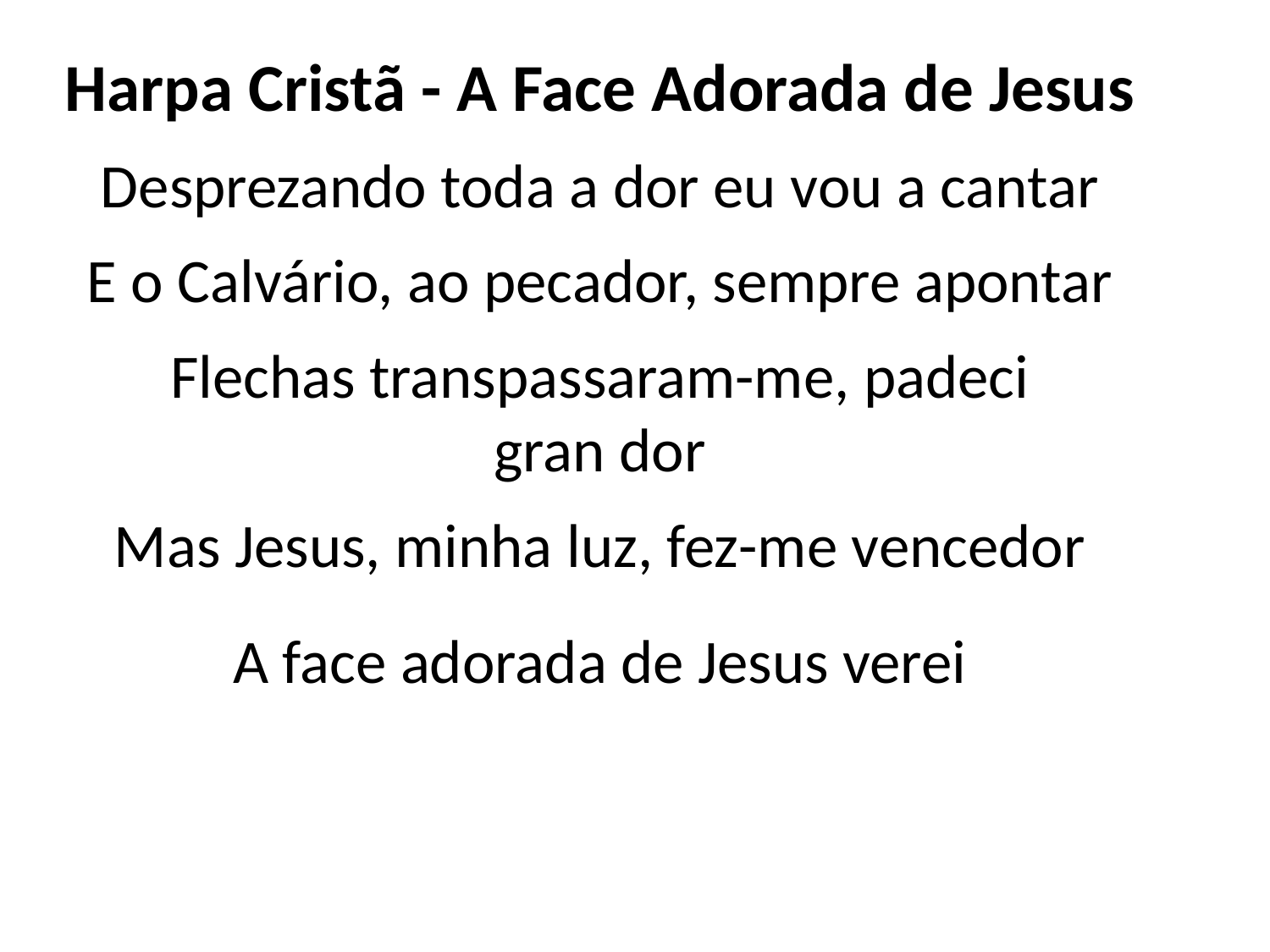

Harpa Cristã - A Face Adorada de Jesus

Desprezando toda a dor eu vou a cantar

E o Calvário, ao pecador, sempre apontar

Flechas transpassaram-me, padeci
gran dor

Mas Jesus, minha luz, fez-me vencedor

A face adorada de Jesus verei

#